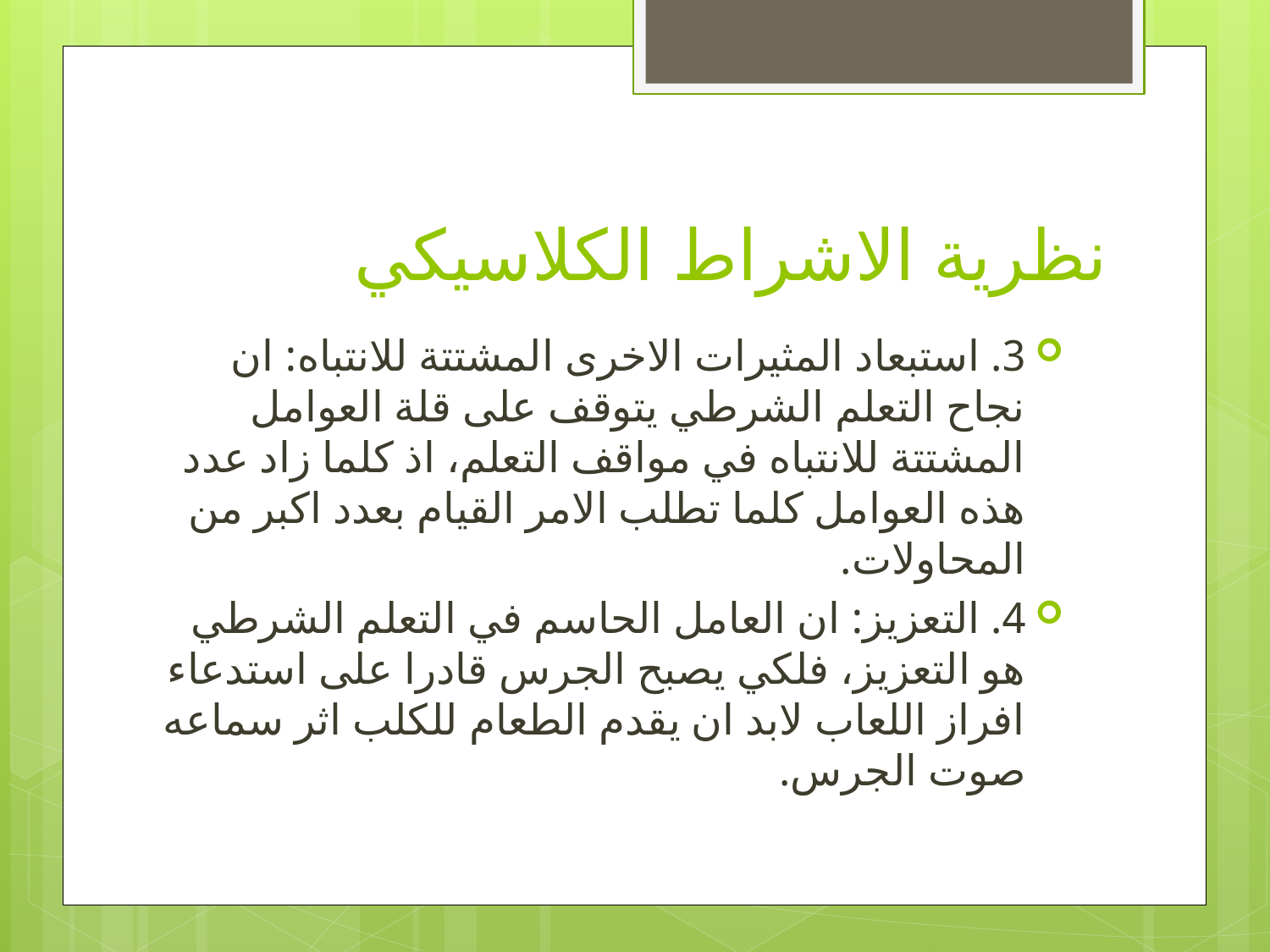

# نظرية الاشراط الكلاسيكي
3. استبعاد المثيرات الاخرى المشتتة للانتباه: ان نجاح التعلم الشرطي يتوقف على قلة العوامل المشتتة للانتباه في مواقف التعلم، اذ كلما زاد عدد هذه العوامل كلما تطلب الامر القيام بعدد اكبر من المحاولات.
4. التعزيز: ان العامل الحاسم في التعلم الشرطي هو التعزيز، فلكي يصبح الجرس قادرا على استدعاء افراز اللعاب لابد ان يقدم الطعام للكلب اثر سماعه صوت الجرس.